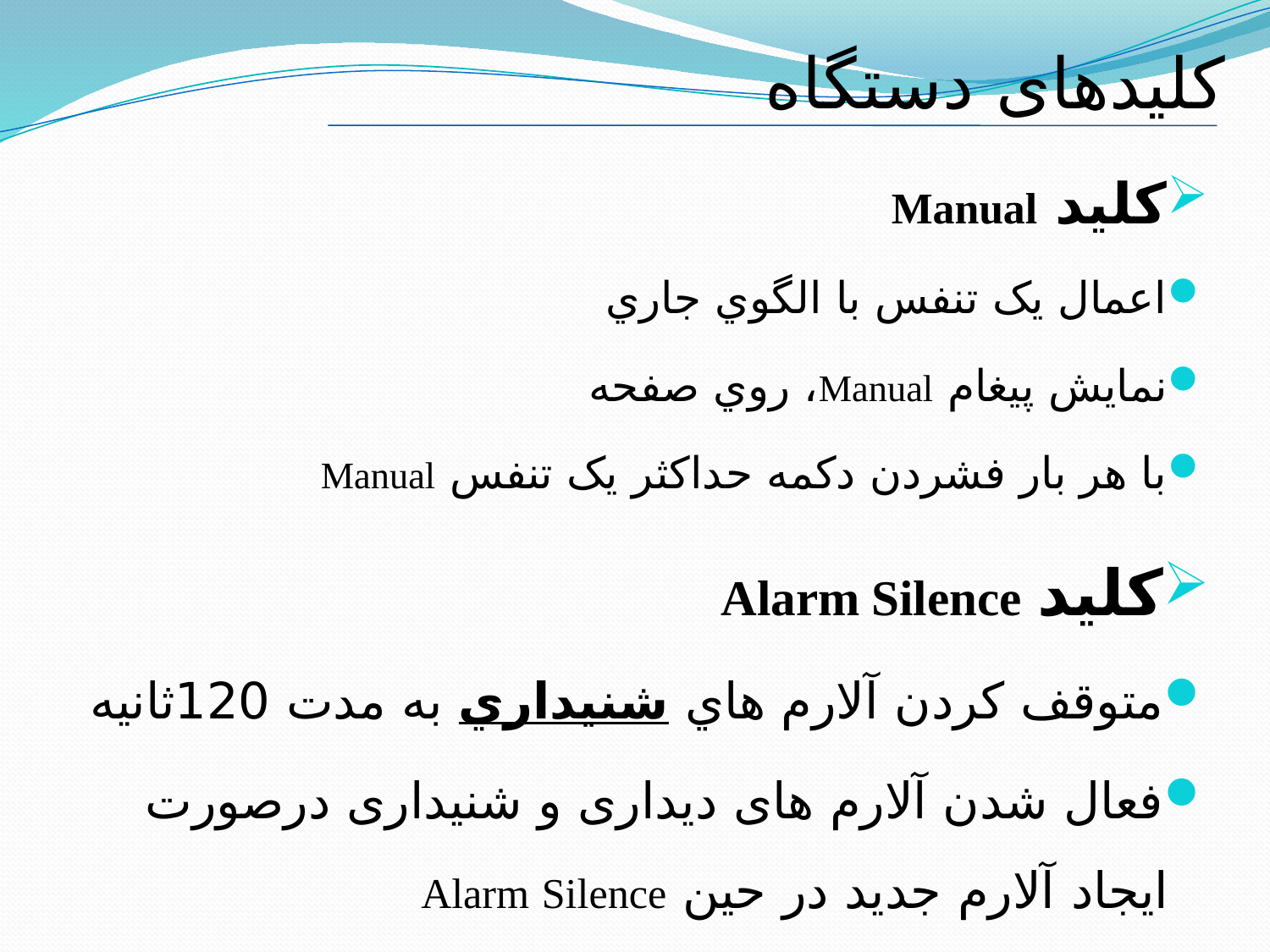

کلیدهای دستگاه
کلید Manual
اعمال يک تنفس با الگوي جاري
نمایش پيغام Manual، روي صفحه
با هر بار فشردن دکمه حداکثر يک تنفس Manual
کلید Alarm Silence
متوقف کردن آلارم هاي شنيداري به مدت 120ثانيه
فعال شدن آلارم های دیداری و شنیداری درصورت ایجاد آلارم جدید در حین Alarm Silence